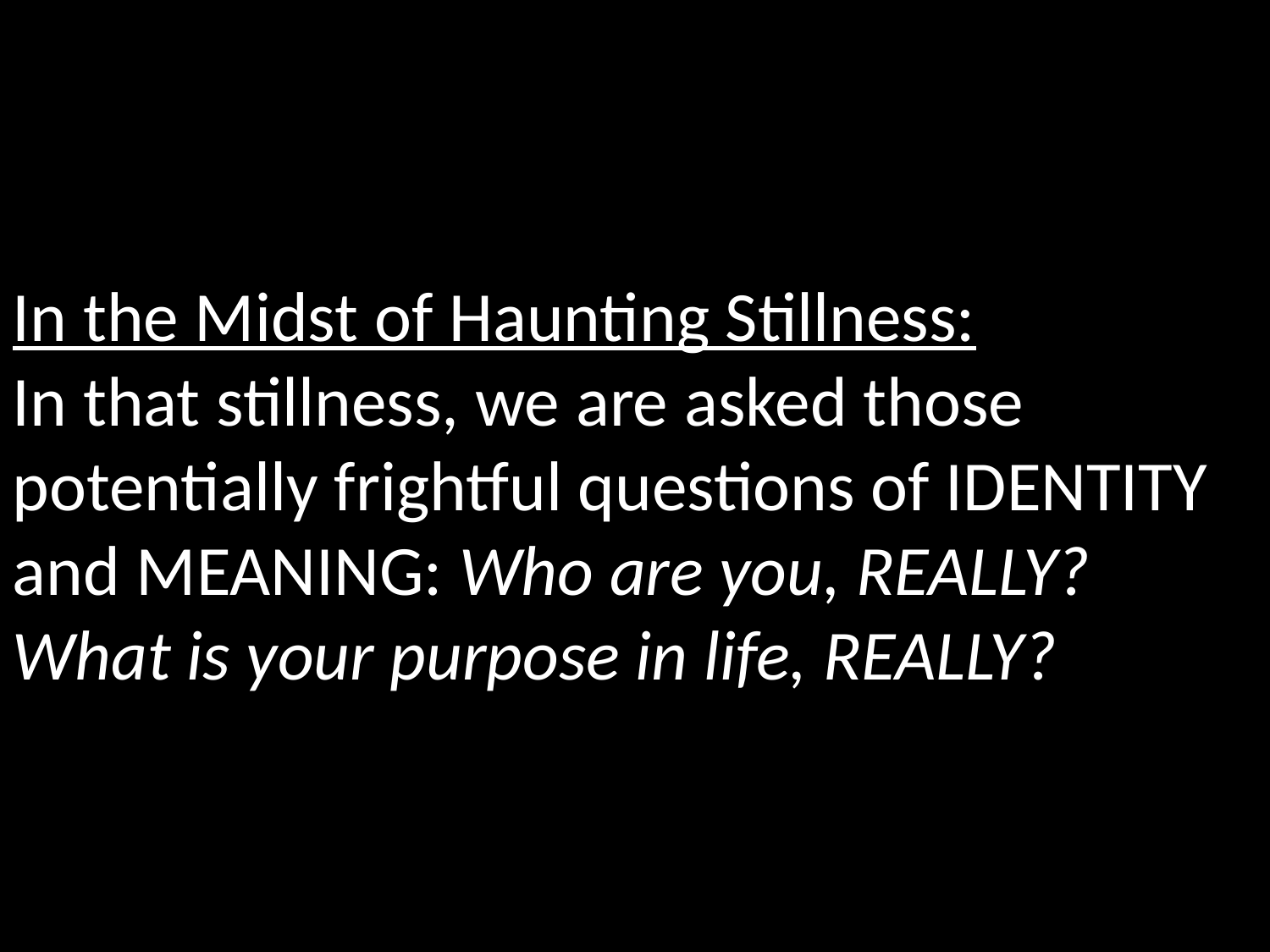

In the Midst of Haunting Stillness:
In that stillness, we are asked those potentially frightful questions of IDENTITY and MEANING: Who are you, REALLY? What is your purpose in life, REALLY?